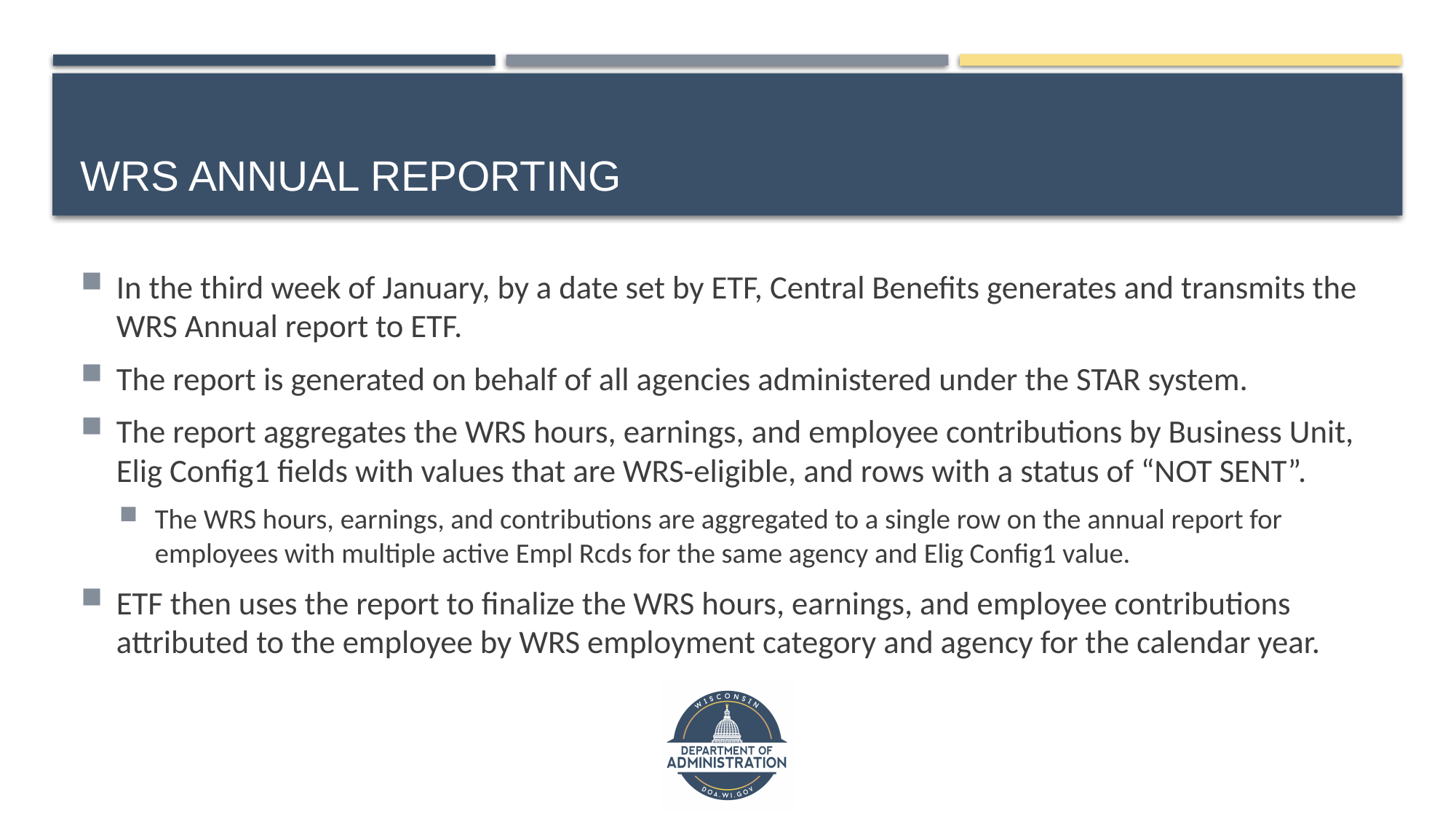

# WRS annual reporting
In the third week of January, by a date set by ETF, Central Benefits generates and transmits the WRS Annual report to ETF.
The report is generated on behalf of all agencies administered under the STAR system.
The report aggregates the WRS hours, earnings, and employee contributions by Business Unit, Elig Config1 fields with values that are WRS-eligible, and rows with a status of “NOT SENT”.
The WRS hours, earnings, and contributions are aggregated to a single row on the annual report for employees with multiple active Empl Rcds for the same agency and Elig Config1 value.
ETF then uses the report to finalize the WRS hours, earnings, and employee contributions attributed to the employee by WRS employment category and agency for the calendar year.